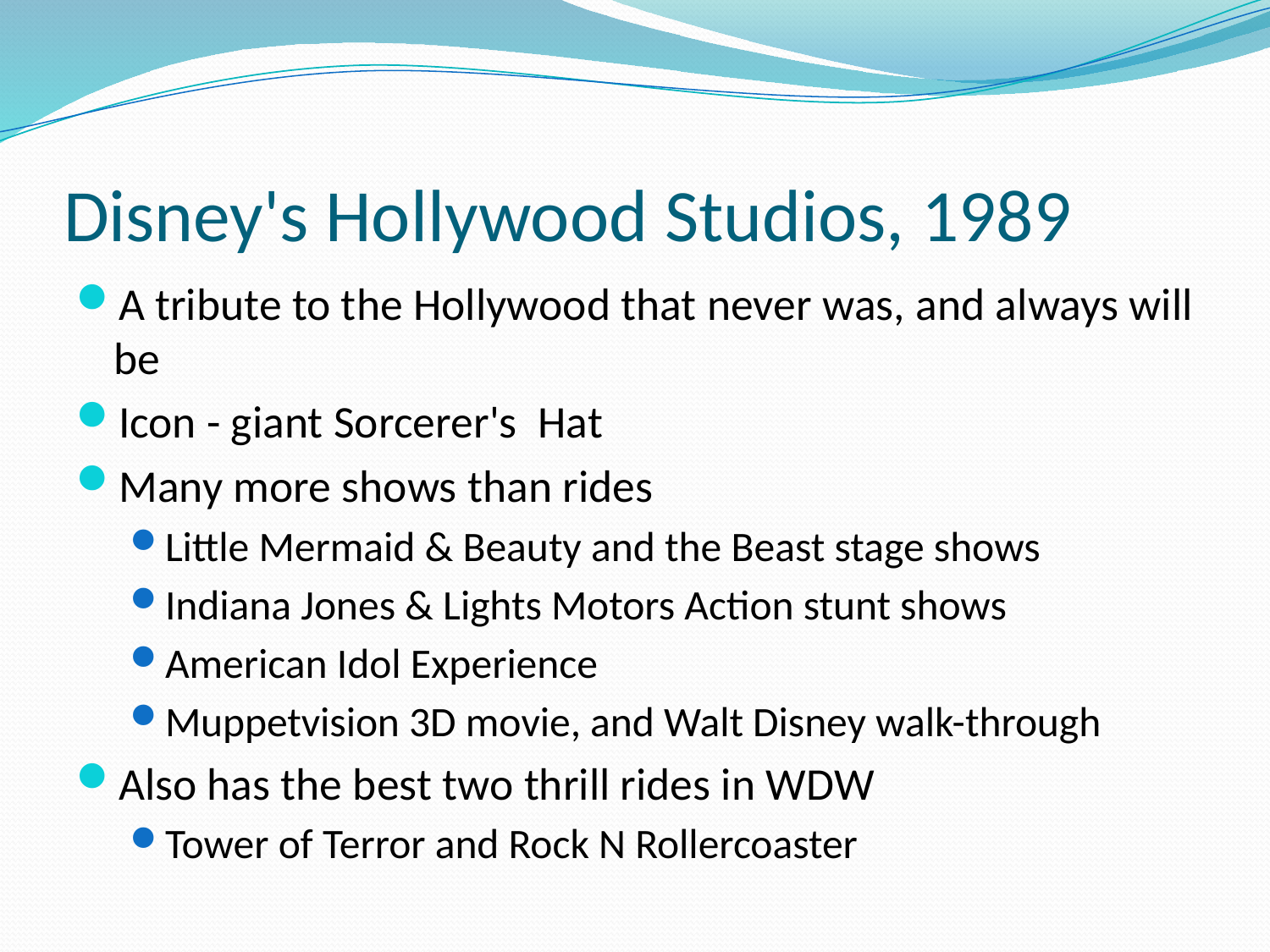

# Disney's Hollywood Studios, 1989
A tribute to the Hollywood that never was, and always will be
Icon - giant Sorcerer's  Hat
Many more shows than rides
Little Mermaid & Beauty and the Beast stage shows
Indiana Jones & Lights Motors Action stunt shows
American Idol Experience
Muppetvision 3D movie, and Walt Disney walk-through
Also has the best two thrill rides in WDW
Tower of Terror and Rock N Rollercoaster